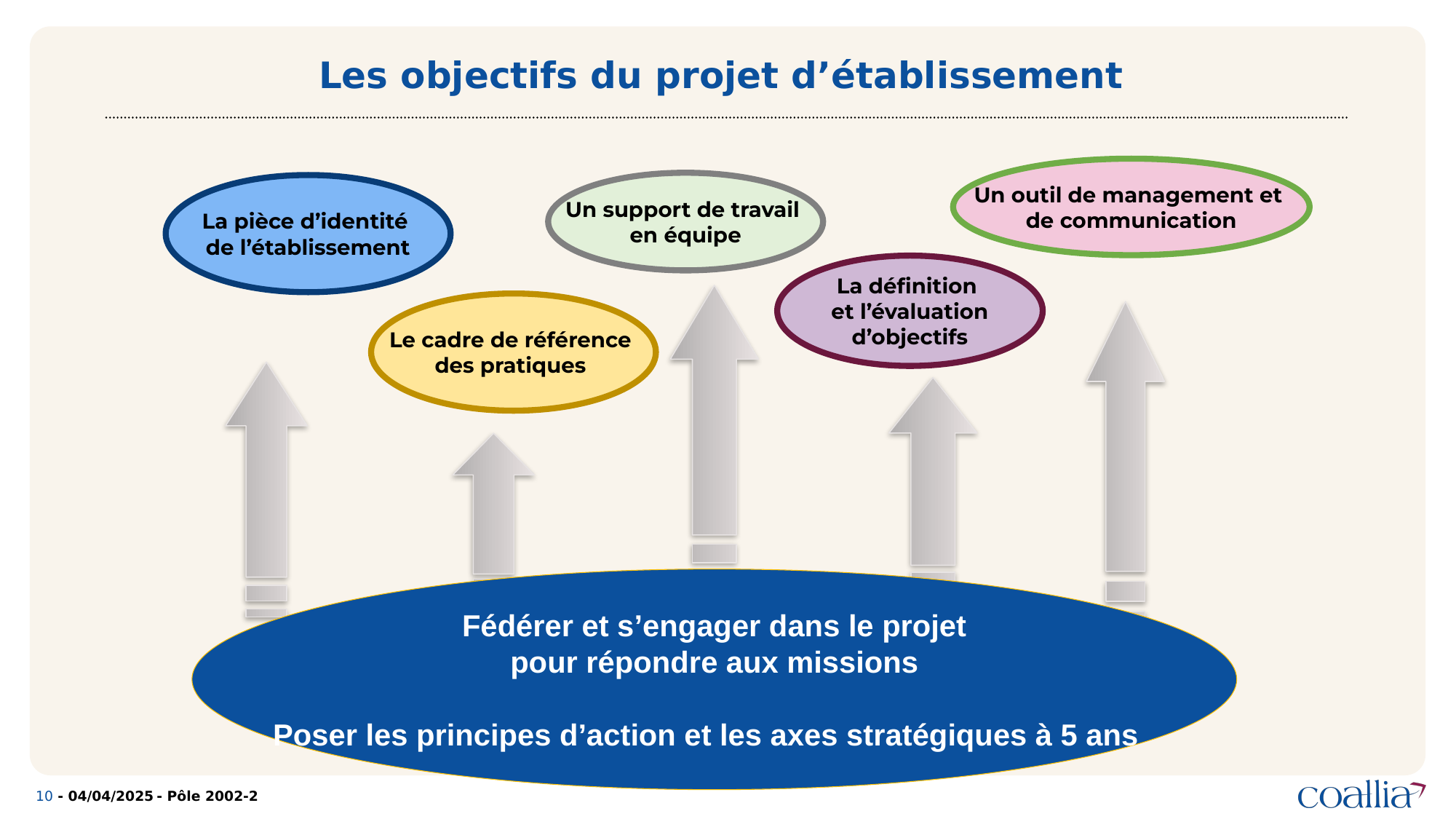

# Les objectifs du projet d’établissement
Un outil de management et
de communication
Un support de travail
en équipe
La pièce d’identité
de l’établissement

La définition
et l’évaluation
d’objectifs
Le cadre de référence
des pratiques

Fédérer et s’engager dans le projet
pour répondre aux missions

Poser les principes d’action et les axes stratégiques à 5 ans
10
- 04/04/2025
- Pôle 2002-2